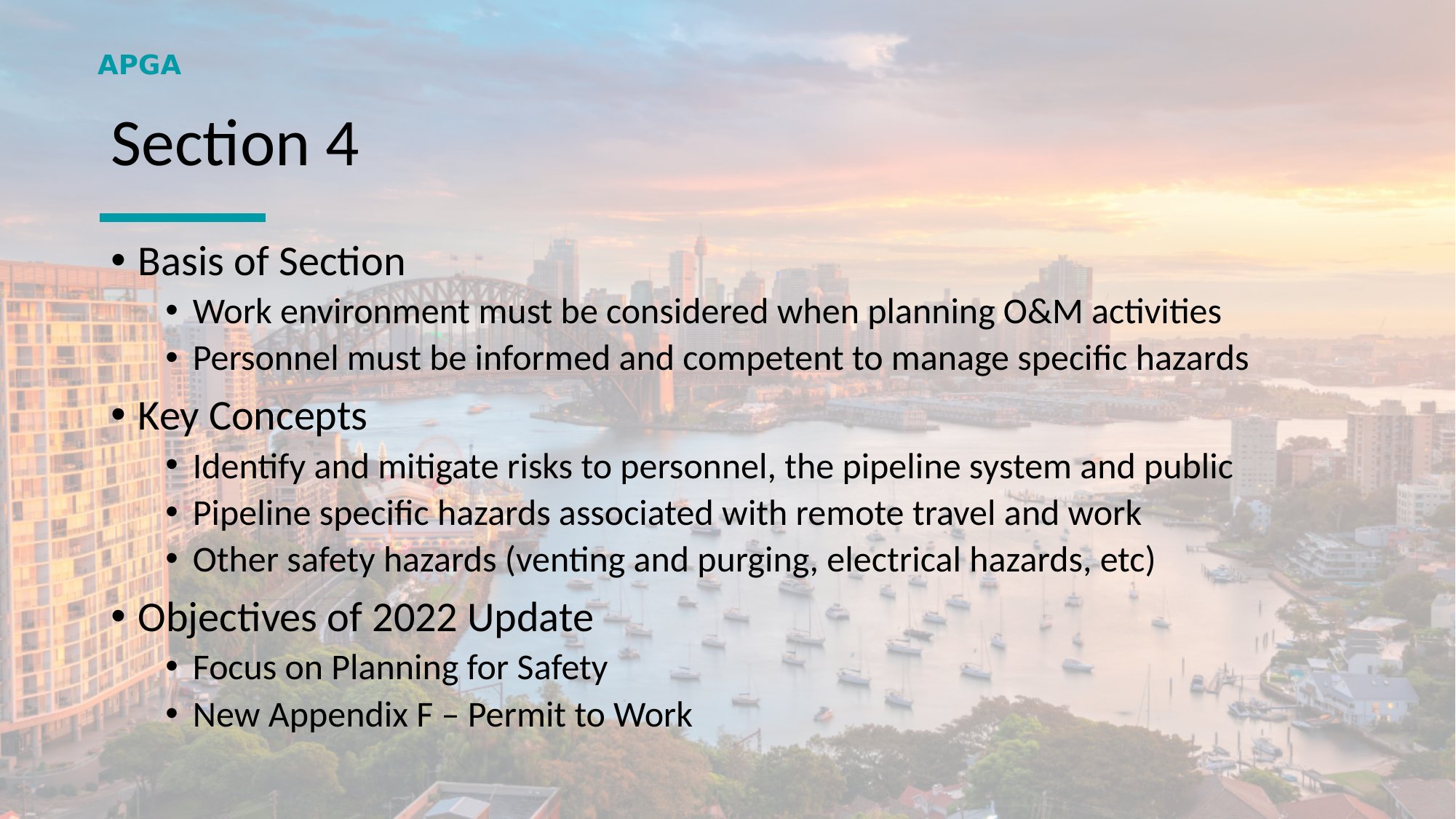

# Section 4
Basis of Section
Work environment must be considered when planning O&M activities
Personnel must be informed and competent to manage specific hazards
Key Concepts
Identify and mitigate risks to personnel, the pipeline system and public
Pipeline specific hazards associated with remote travel and work
Other safety hazards (venting and purging, electrical hazards, etc)
Objectives of 2022 Update
Focus on Planning for Safety
New Appendix F – Permit to Work